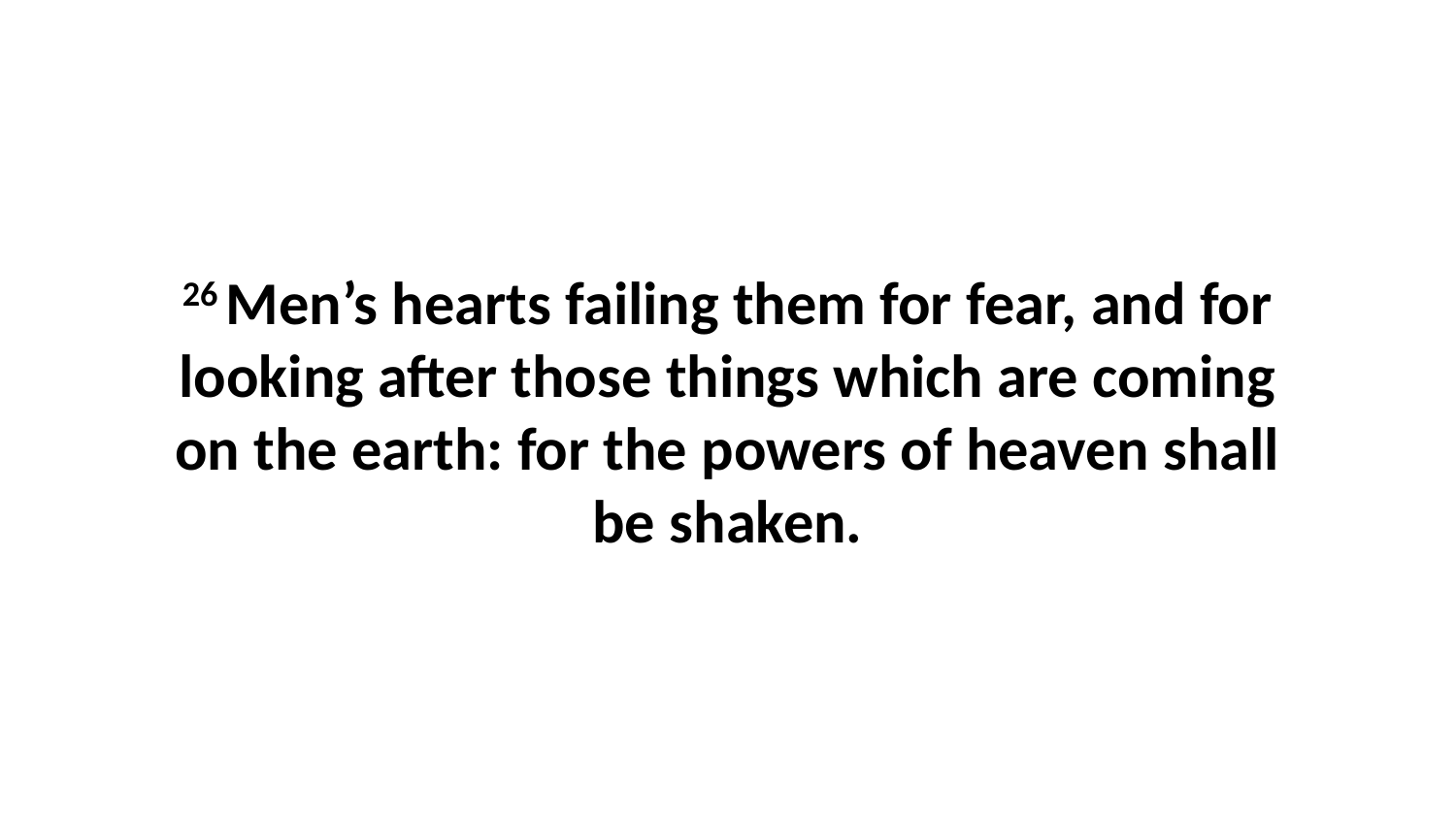

26 Men’s hearts failing them for fear, and for looking after those things which are coming on the earth: for the powers of heaven shall be shaken.